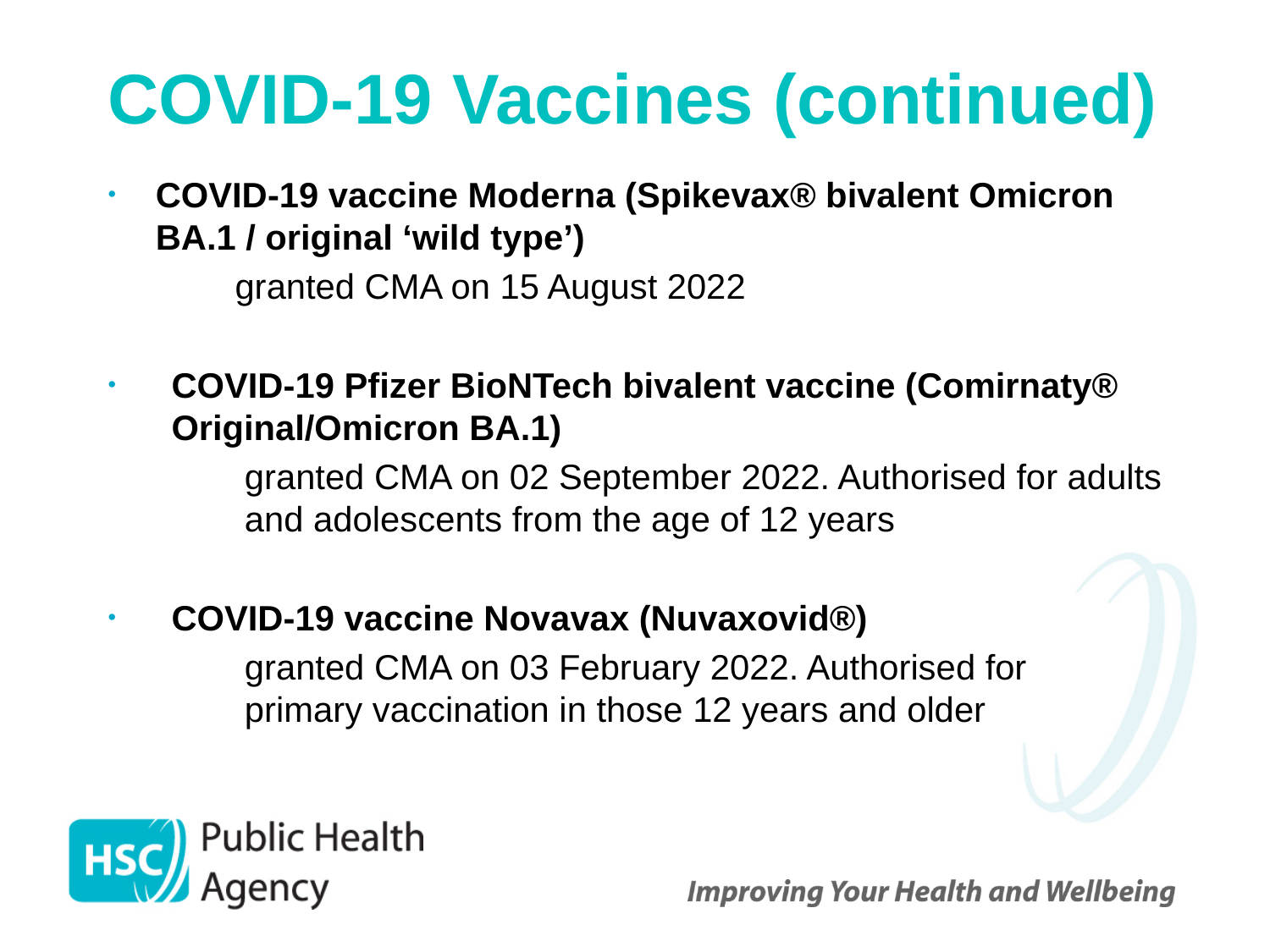

# COVID-19 Vaccines (continued)
COVID-19 vaccine Moderna (Spikevax® bivalent Omicron BA.1 / original ‘wild type’)
	granted CMA on 15 August 2022

COVID-19 Pfizer BioNTech bivalent vaccine (Comirnaty® Original/Omicron BA.1)
	 granted CMA on 02 September 2022. Authorised for adults 	 and adolescents from the age of 12 years

COVID-19 vaccine Novavax (Nuvaxovid®)
	 granted CMA on 03 February 2022. Authorised for 	 	 primary vaccination in those 12 years and older